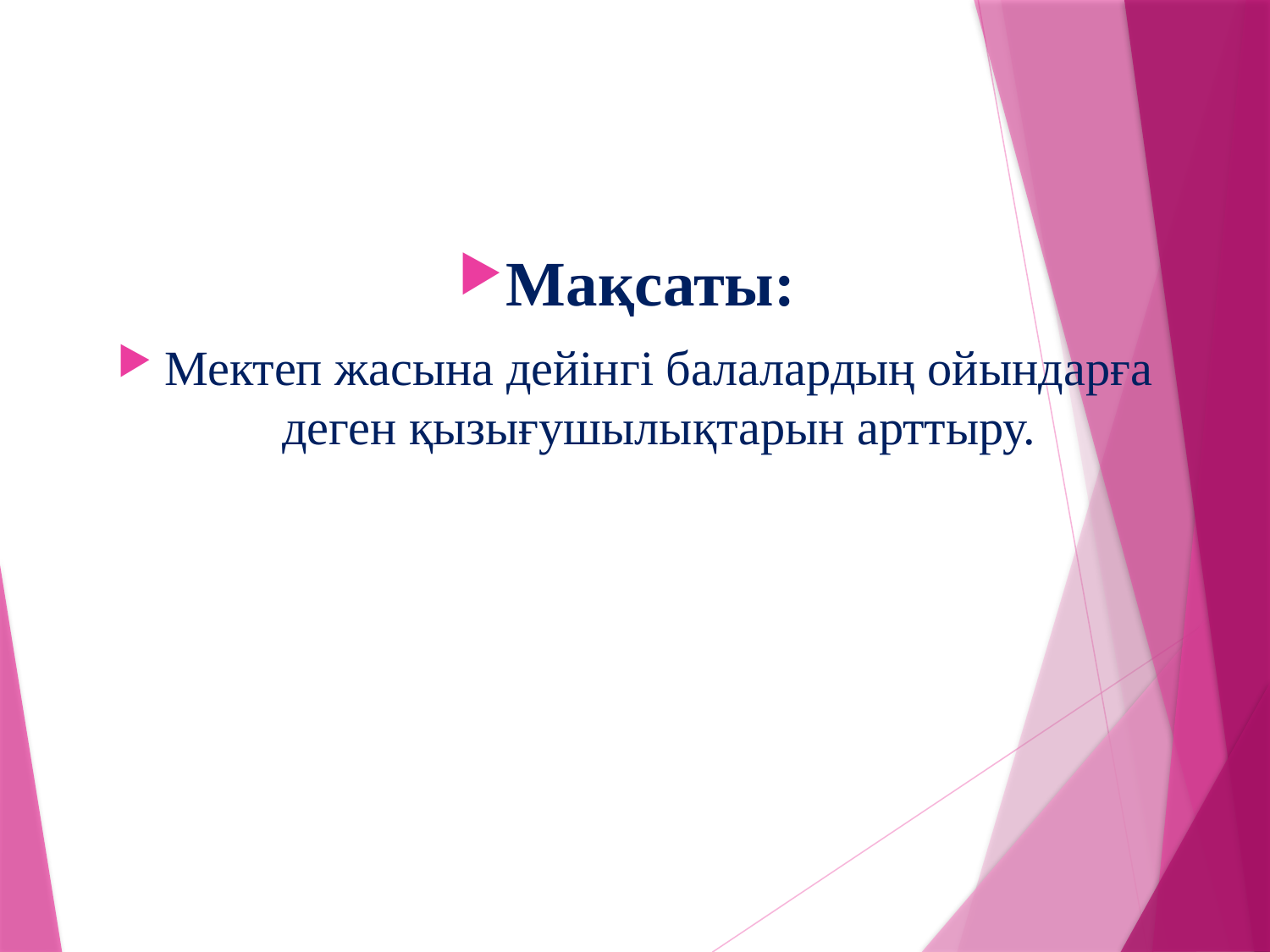

Мақсаты:
Мектеп жасына дейінгі балалардың ойындарға деген қызығушылықтарын арттыру.